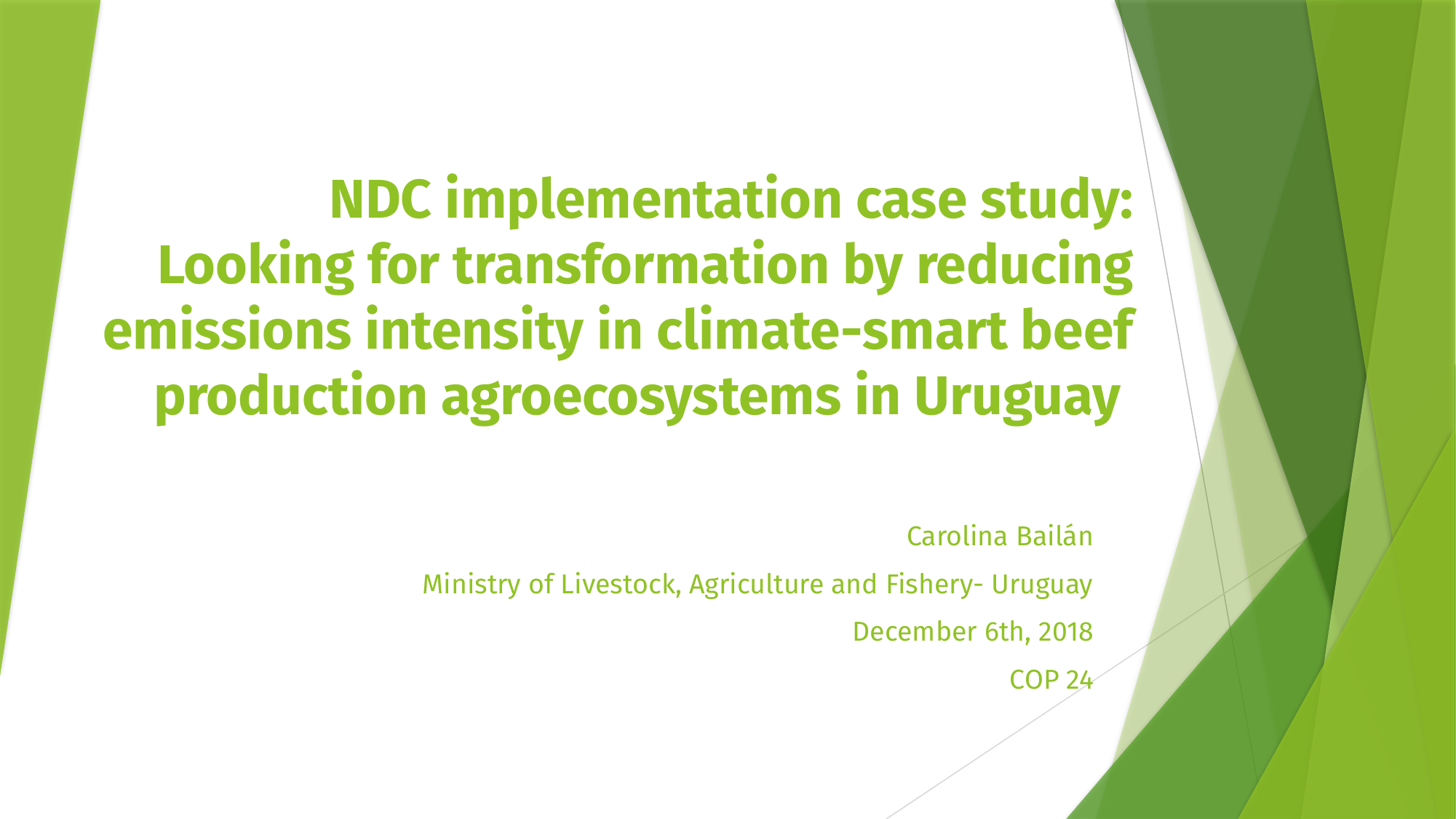

# NDC implementation case study: Looking for transformation by reducing emissions intensity in climate-smart beef production agroecosystems in Uruguay
Carolina Bailán
Ministry of Livestock, Agriculture and Fishery- Uruguay
December 6th, 2018
COP 24